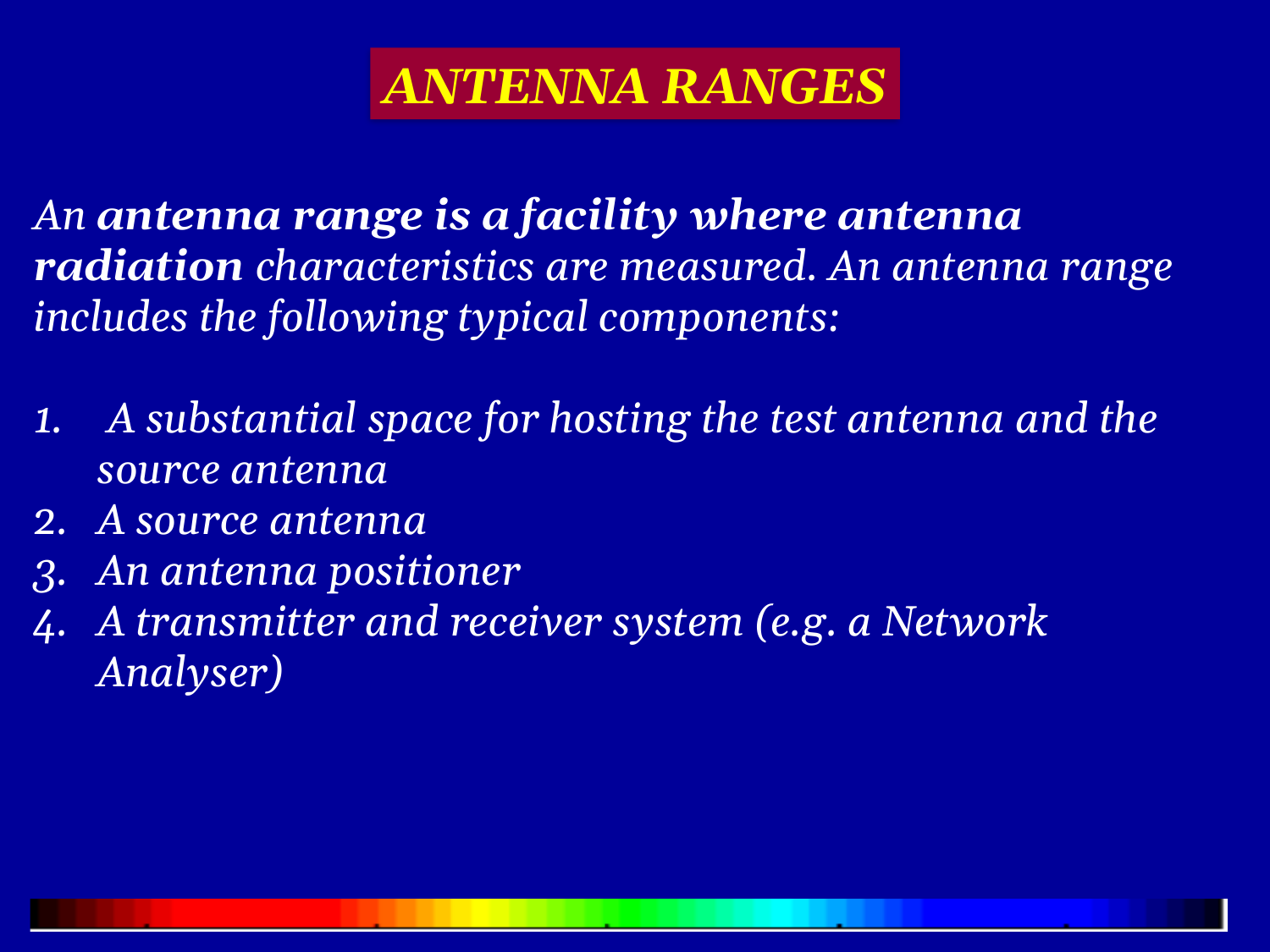

ANTENNA RANGES
An antenna range is a facility where antenna radiation characteristics are measured. An antenna range includes the following typical components:

 A substantial space for hosting the test antenna and the source antenna
A source antenna
An antenna positioner
A transmitter and receiver system (e.g. a Network Analyser)